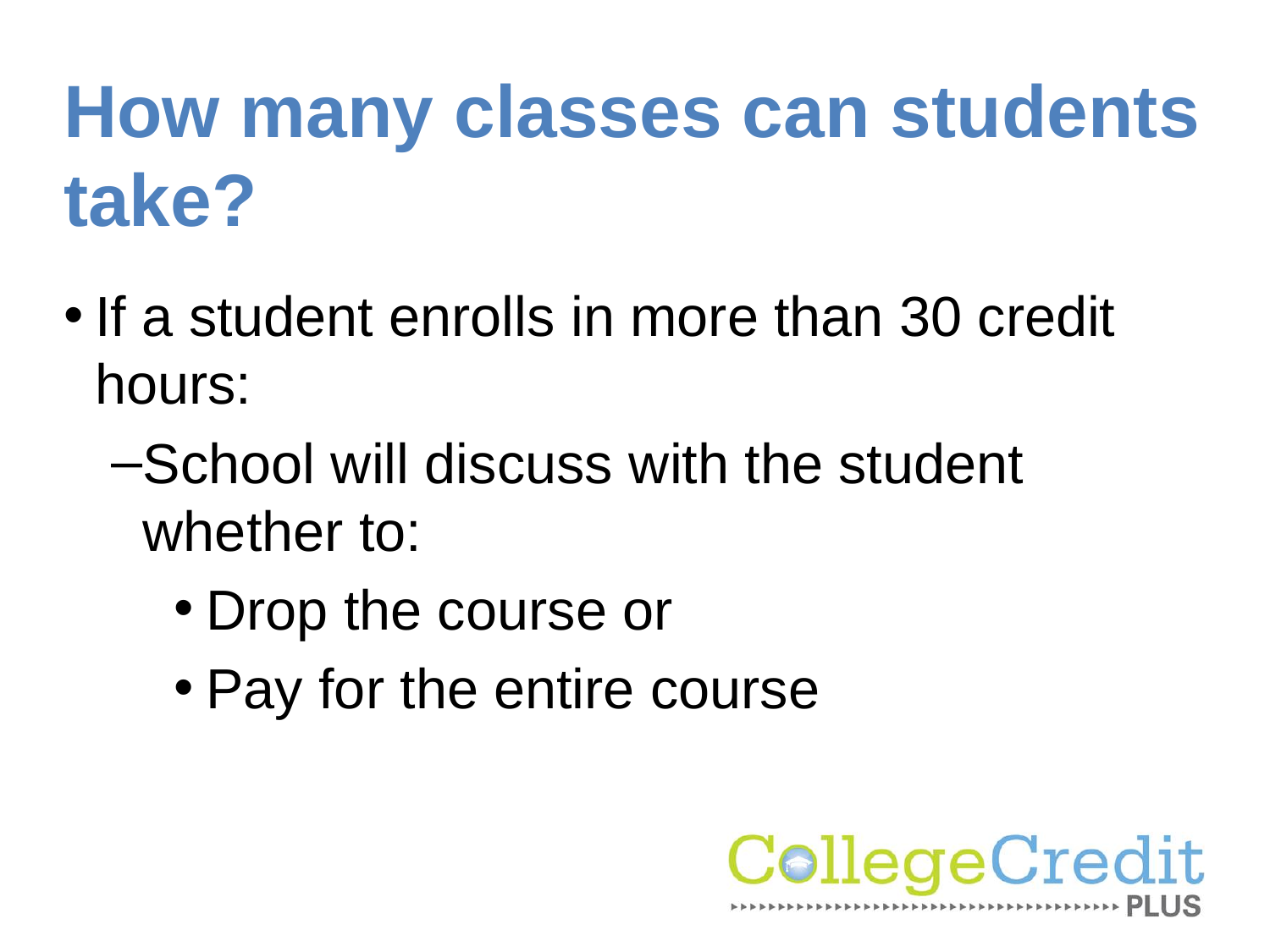

# How many classes can students take?
If a student enrolls in more than 30 credit hours:
School will discuss with the student whether to:
Drop the course or
Pay for the entire course